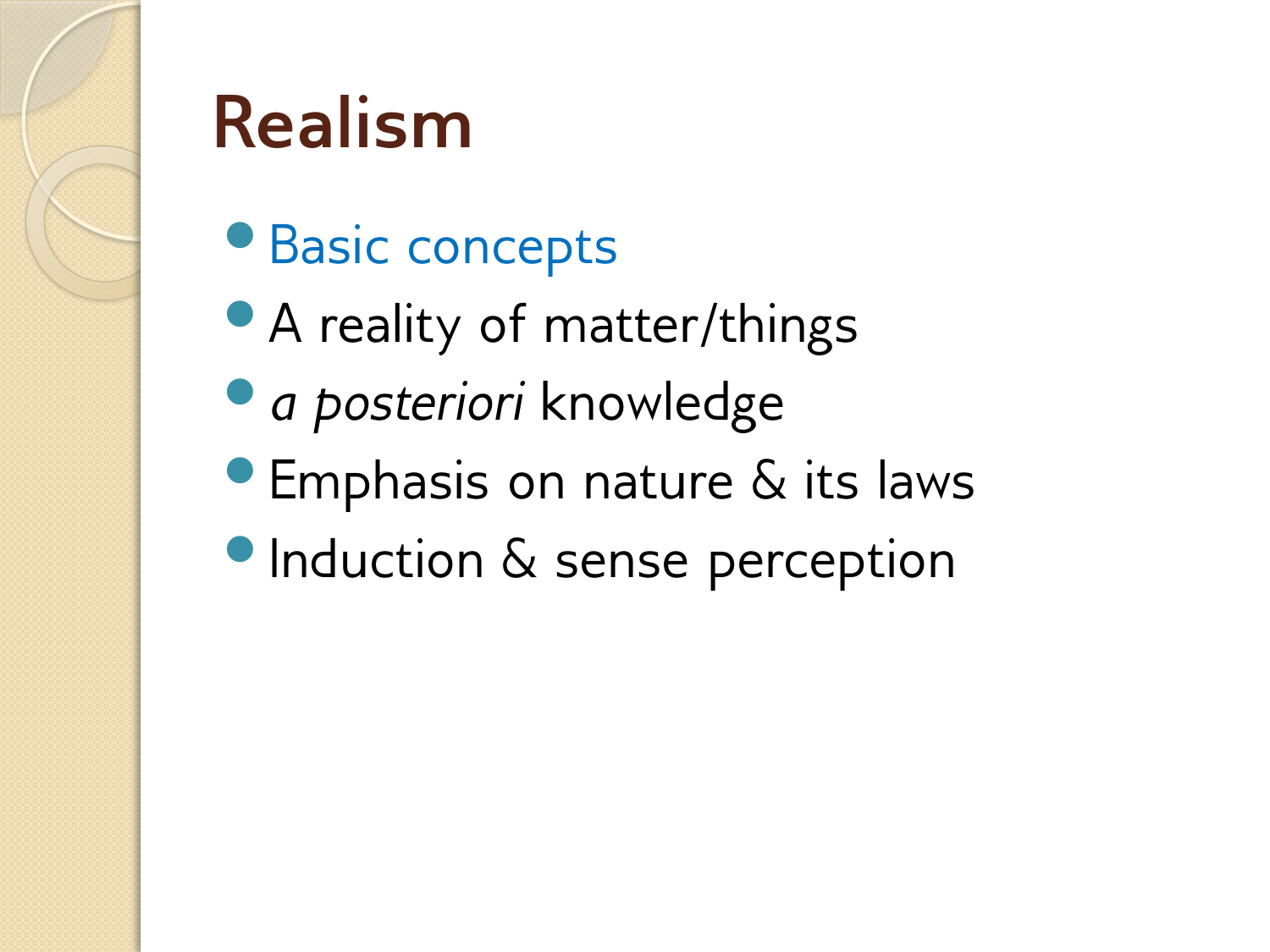

# Realism
Basic concepts
A reality of matter/things
a posteriori knowledge
Emphasis on nature & its laws
Induction & sense perception